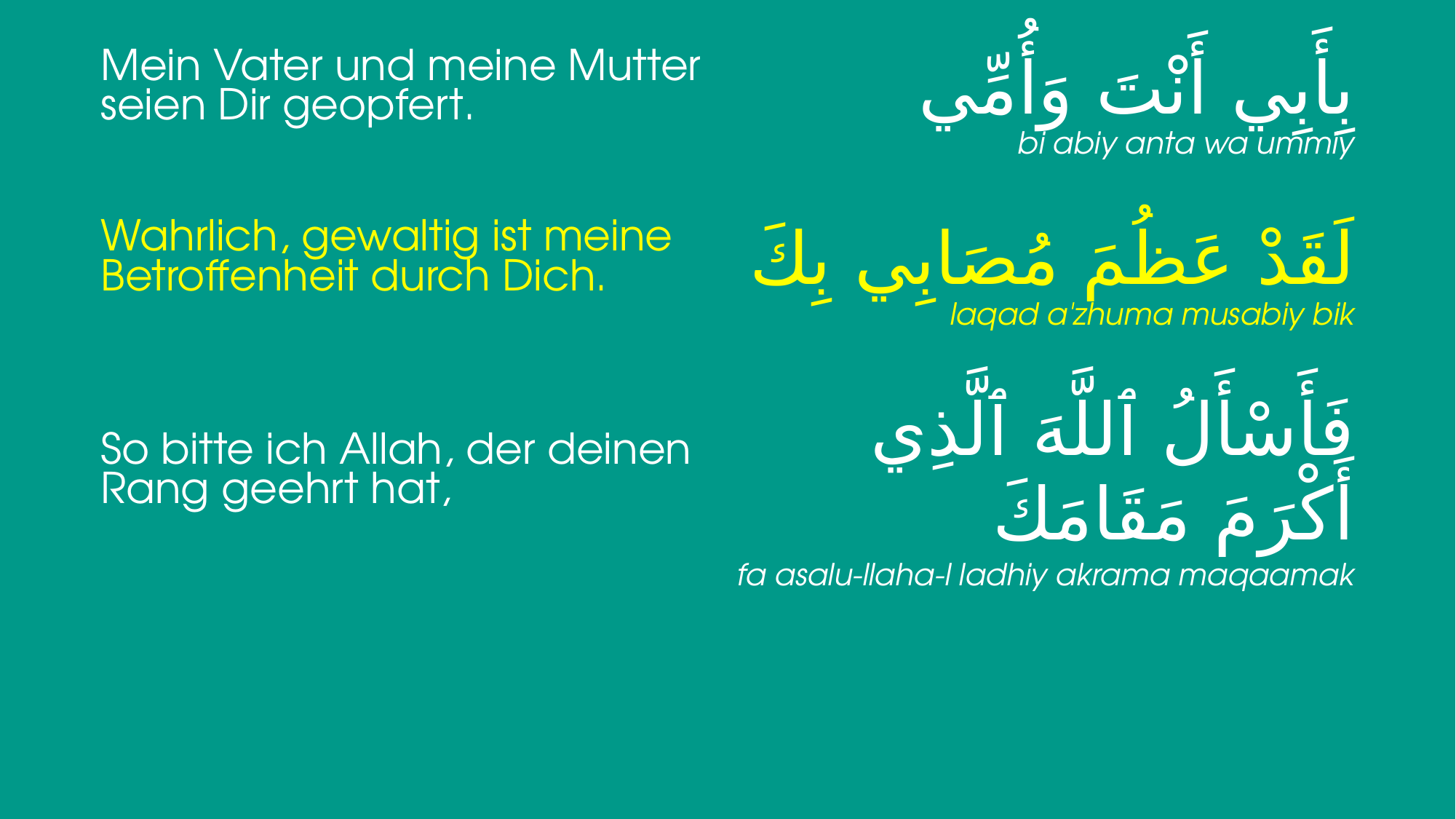

| Mein Vater und meine Mutter seien Dir geopfert. | بِأَبِي أَنْتَ وَأُمِّي |
| --- | --- |
|  | bi abiy anta wa ummiy |
| Wahrlich, gewaltig ist meine Betroffenheit durch Dich. | لَقَدْ عَظُمَ مُصَابِي بِكَ |
|  | laqad a'zhuma musabiy bik |
| So bitte ich Allah, der deinen Rang geehrt hat, | فَأَسْأَلُ ٱللَّهَ ٱلَّذِي أَكْرَمَ مَقَامَكَ |
|  | fa asalu-llaha-l ladhiy akrama maqaamak |